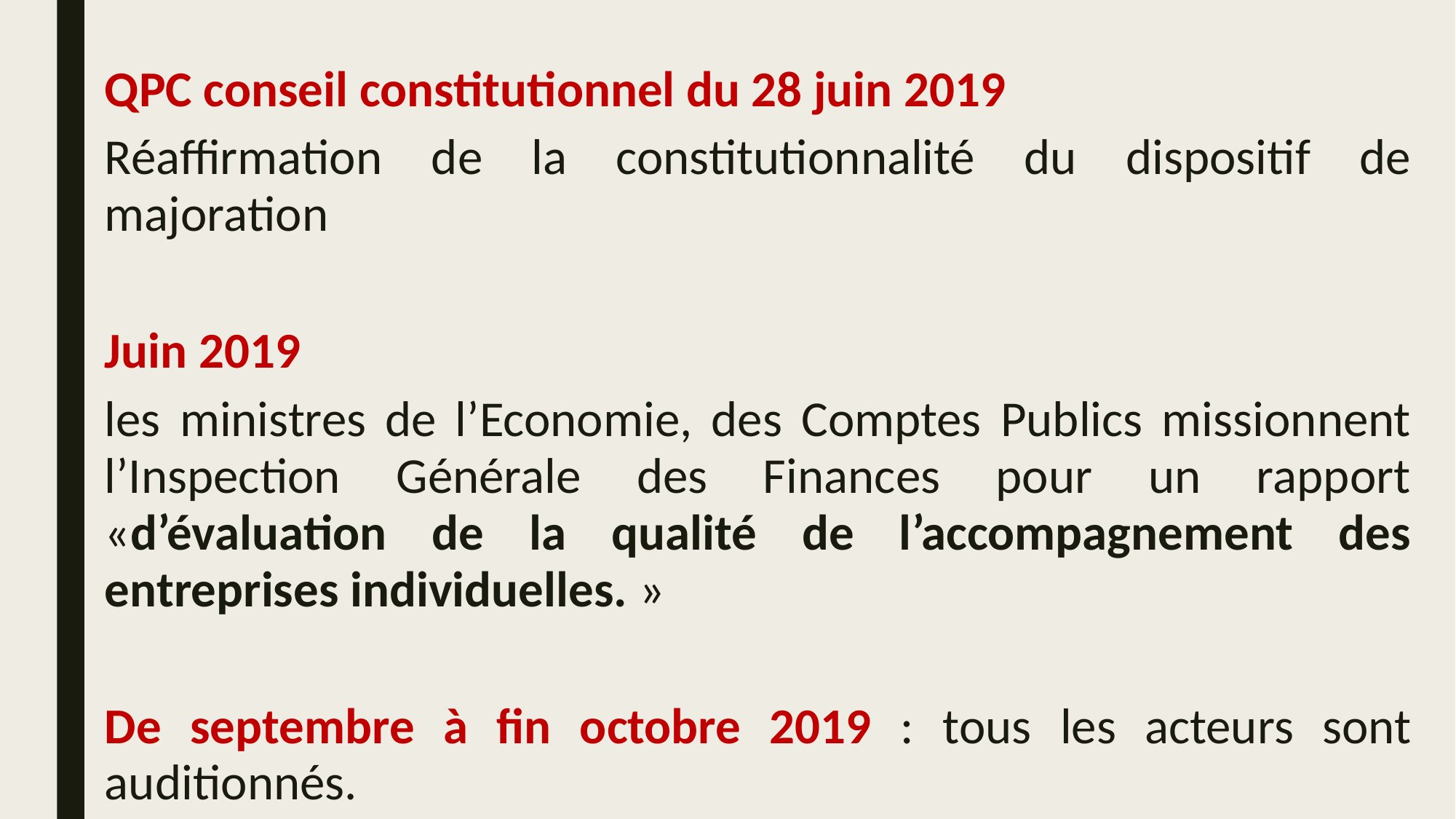

QPC conseil constitutionnel du 28 juin 2019
Réaffirmation de la constitutionnalité du dispositif de majoration

Juin 2019
les ministres de l’Economie, des Comptes Publics missionnent l’Inspection Générale des Finances pour un rapport «d’évaluation de la qualité de l’accompagnement des entreprises individuelles. »

De septembre à fin octobre 2019 : tous les acteurs sont auditionnés.